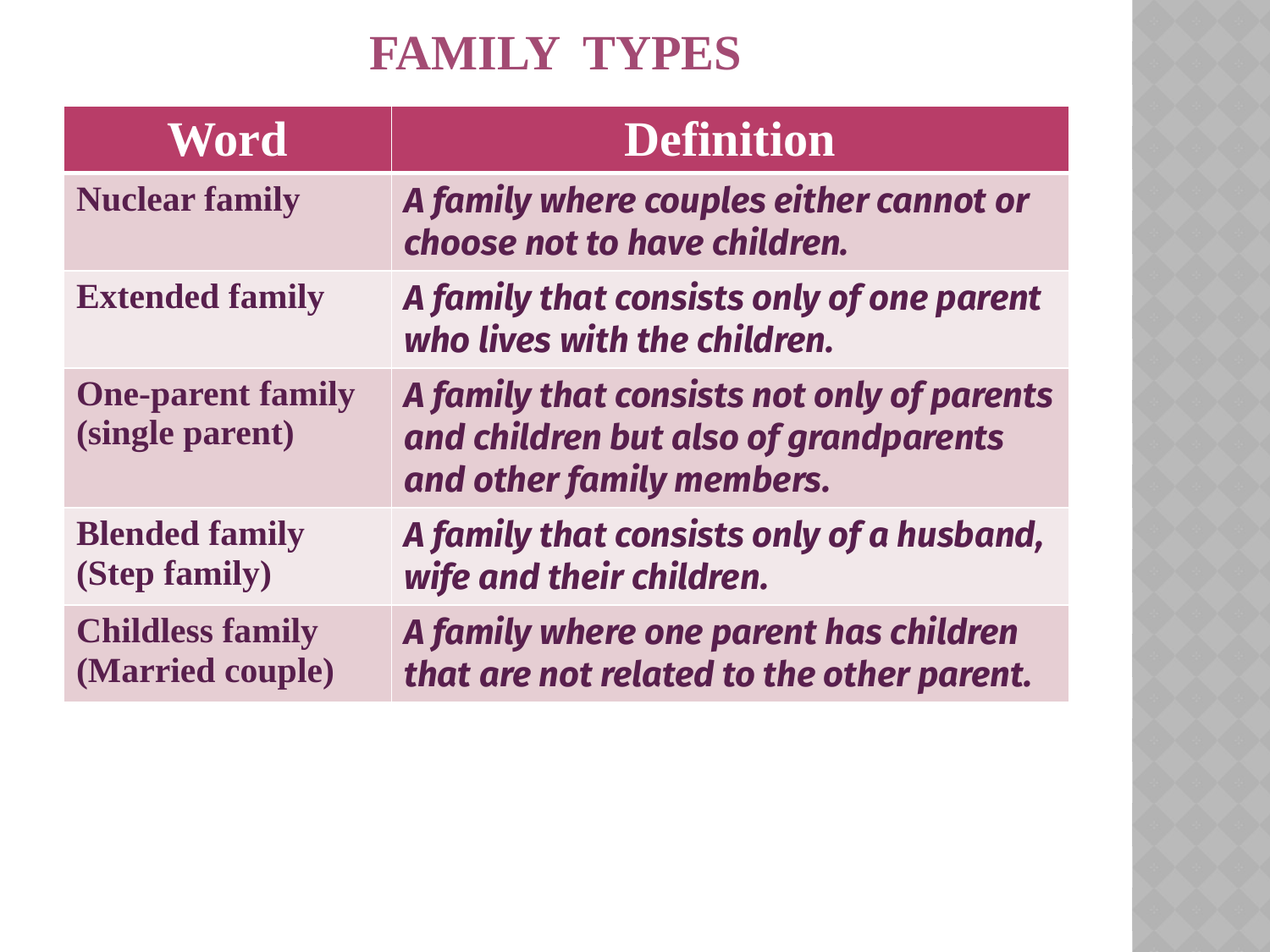

# Family  Types
| Word | Definition |
| --- | --- |
| Nuclear family | A family where couples either cannot or choose not to have children. |
| Extended family | A family that consists only of one parent who lives with the children. |
| One-parent family (single parent) | A family that consists not only of parents and children but also of grandparents and other family members. |
| Blended family (Step family) | A family that consists only of a husband, wife and their children. |
| Childless family (Married couple) | A family where one parent has children that are not related to the other parent. |